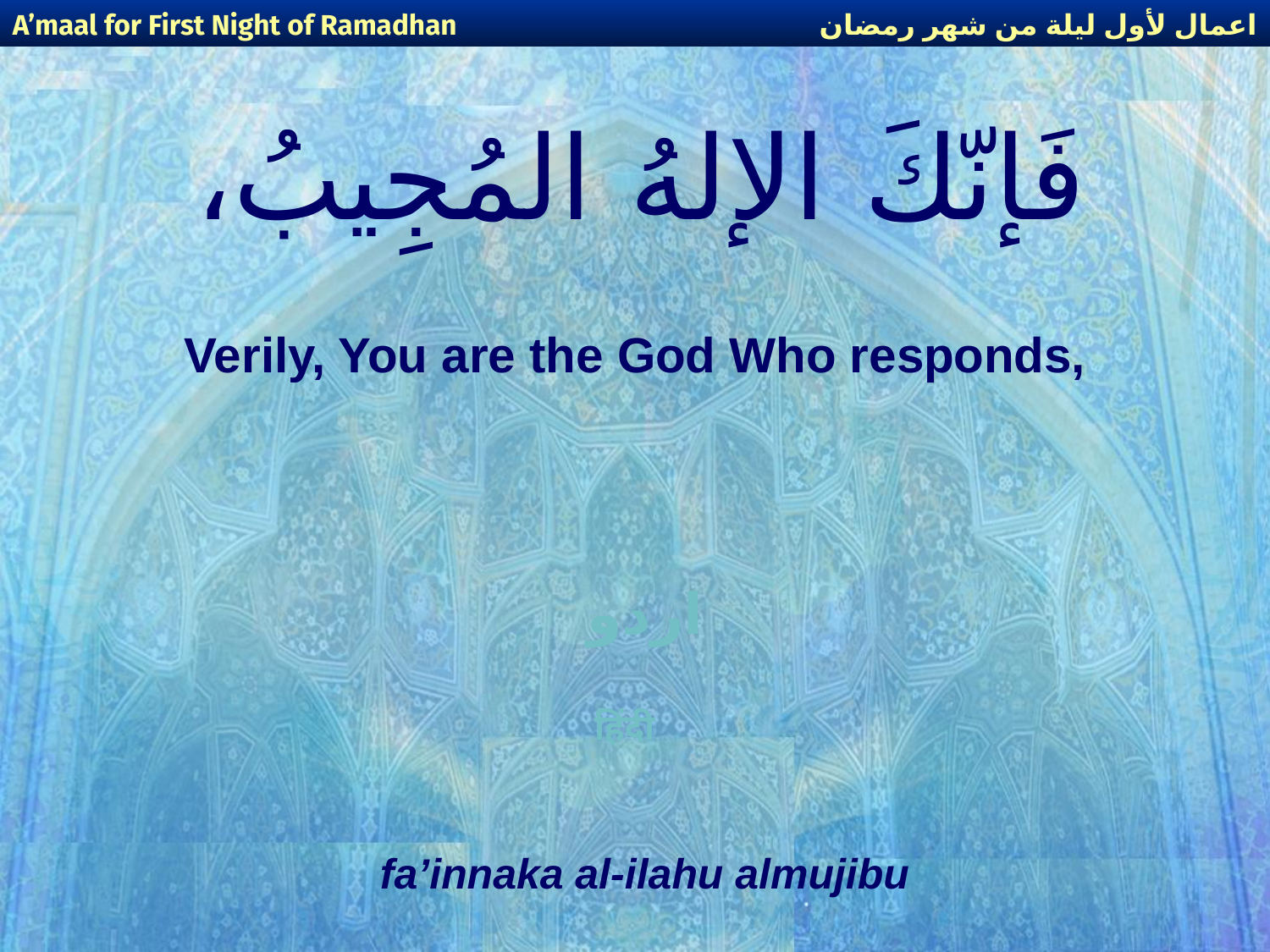

اعمال لأول ليلة من شهر رمضان
A’maal for First Night of Ramadhan
# فَإنّكَ الإلهُ المُجِيبُ،
Verily, You are the God Who responds,
اردو
हिंदी
fa’innaka al-ilahu almujibu